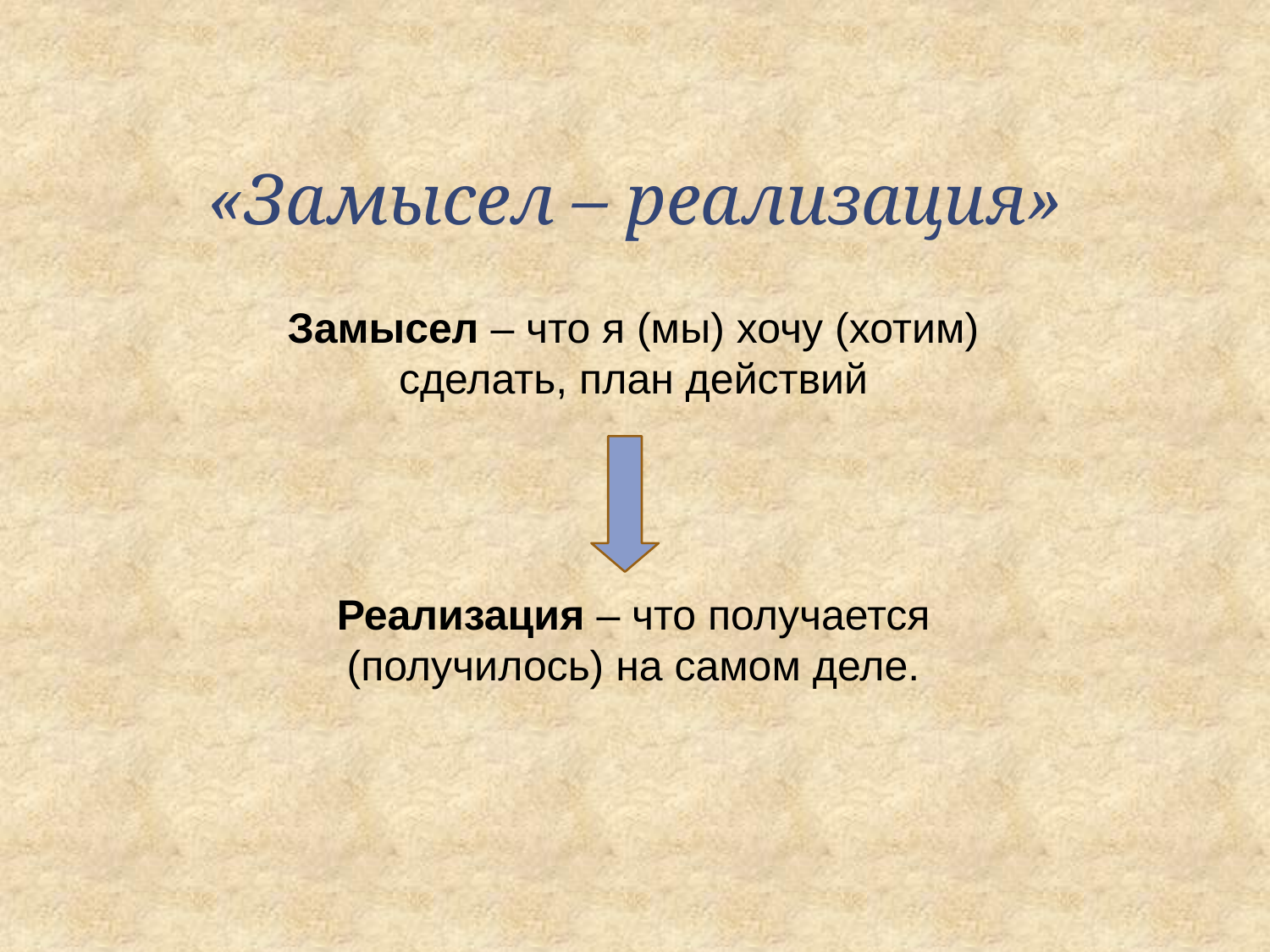

# «Замысел – реализация»
Замысел – что я (мы) хочу (хотим) сделать, план действий

Реализация – что получается (получилось) на самом деле.